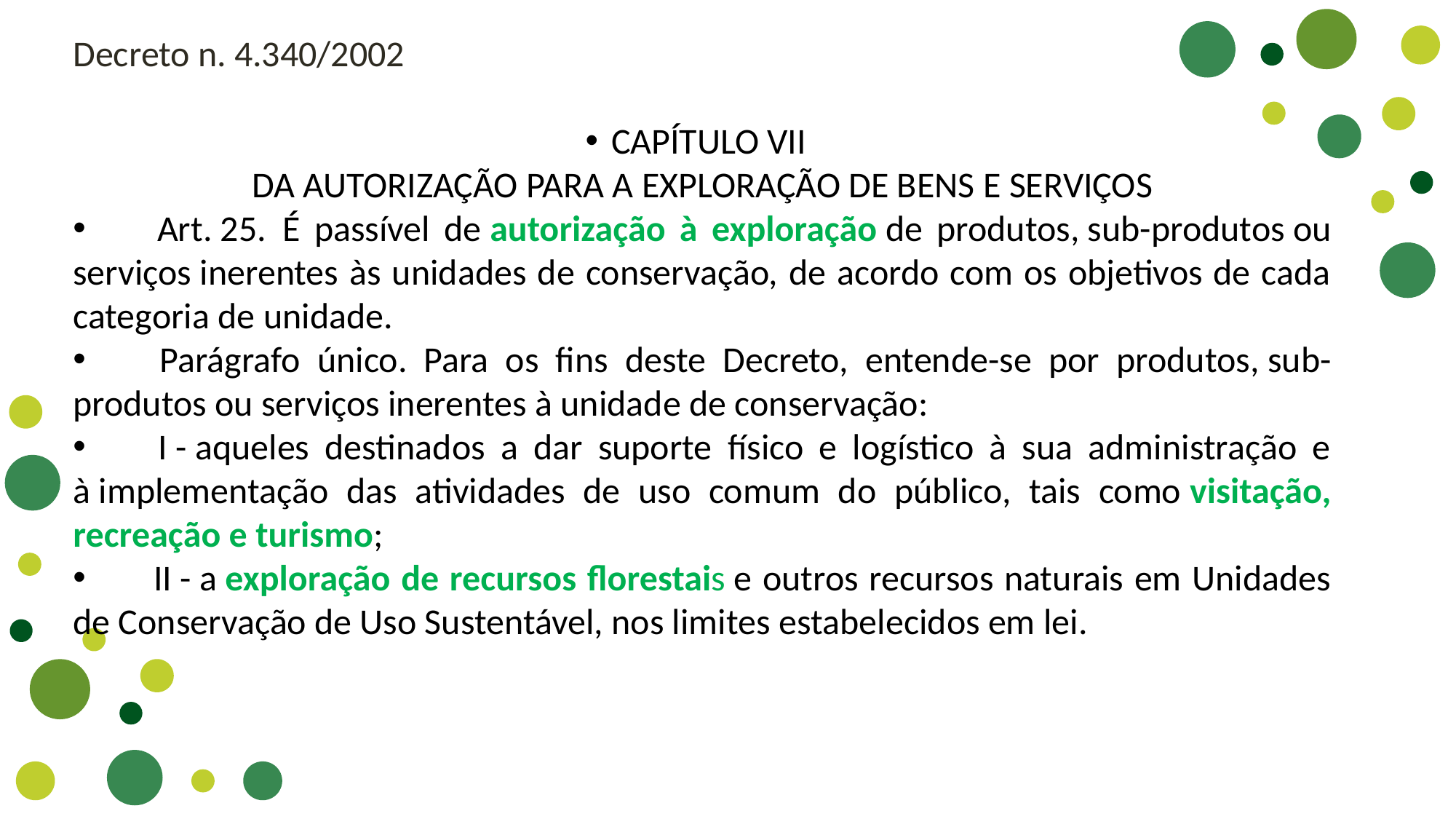

Decreto n. 4.340/2002​

CAPÍTULO VII​
DA AUTORIZAÇÃO PARA A EXPLORAÇÃO DE BENS E SERVIÇOS​
        Art. 25.  É passível de autorização à exploração de produtos, sub-produtos ou serviços inerentes às unidades de conservação, de acordo com os objetivos de cada categoria de unidade.​
        Parágrafo único.  Para os fins deste Decreto, entende-se por produtos, sub-produtos ou serviços inerentes à unidade de conservação:​
        I - aqueles destinados a dar suporte físico e logístico à sua administração e à implementação das atividades de uso comum do público, tais como visitação, recreação e turismo;​
        II - a exploração de recursos florestais e outros recursos naturais em Unidades de Conservação de Uso Sustentável, nos limites estabelecidos em lei.​